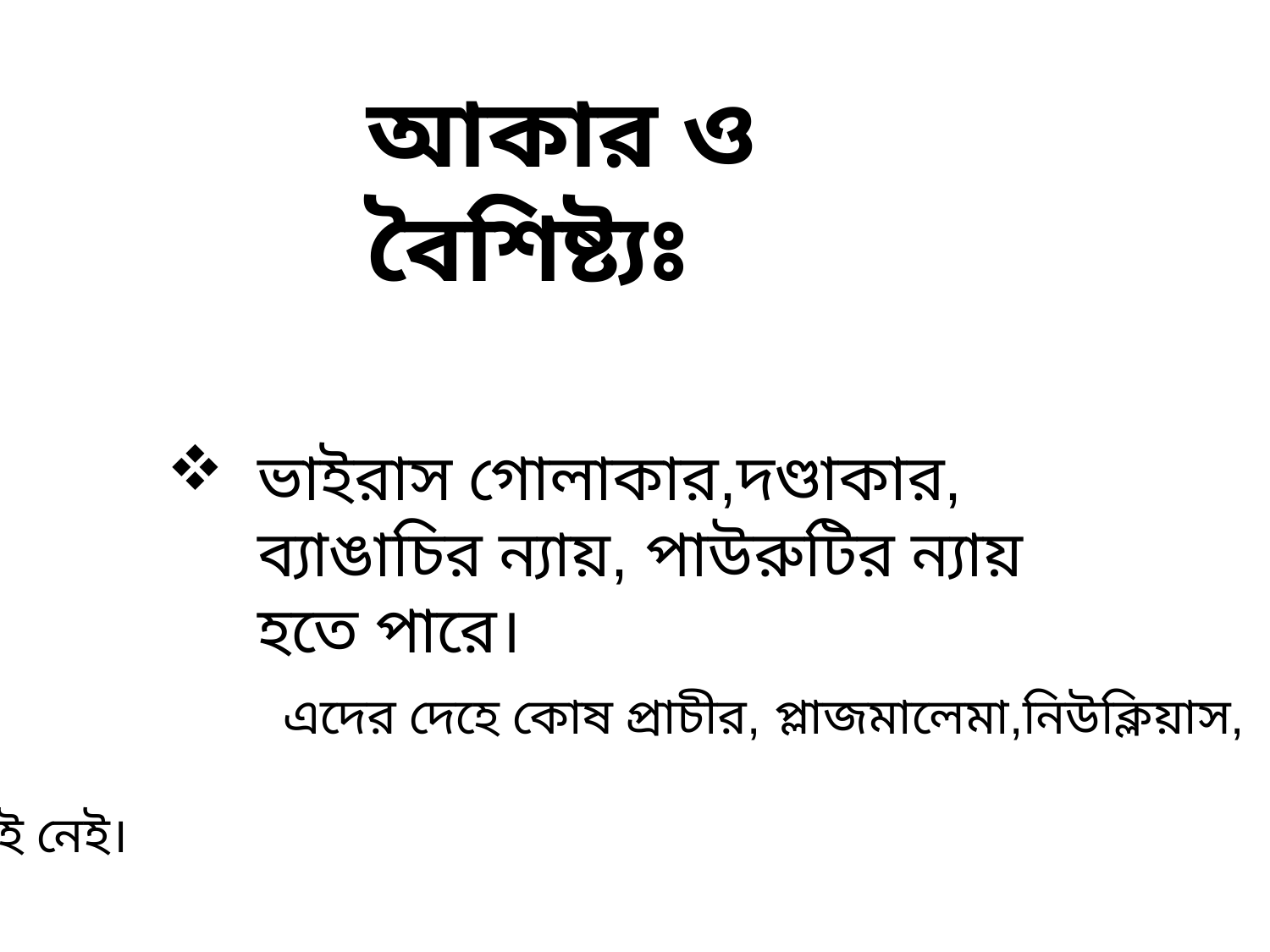

আকার ও বৈশিষ্ট্যঃ

                                             এদের দেহে কোষ প্রাচীর, প্লাজমালেমা,নিউক্লিয়াস,                                                                             				কিছুই নেই।

ভাইরাস গোলাকার,দণ্ডাকার, ব্যাঙাচির ন্যায়, পাউরুটির ন্যায় হতে পারে।